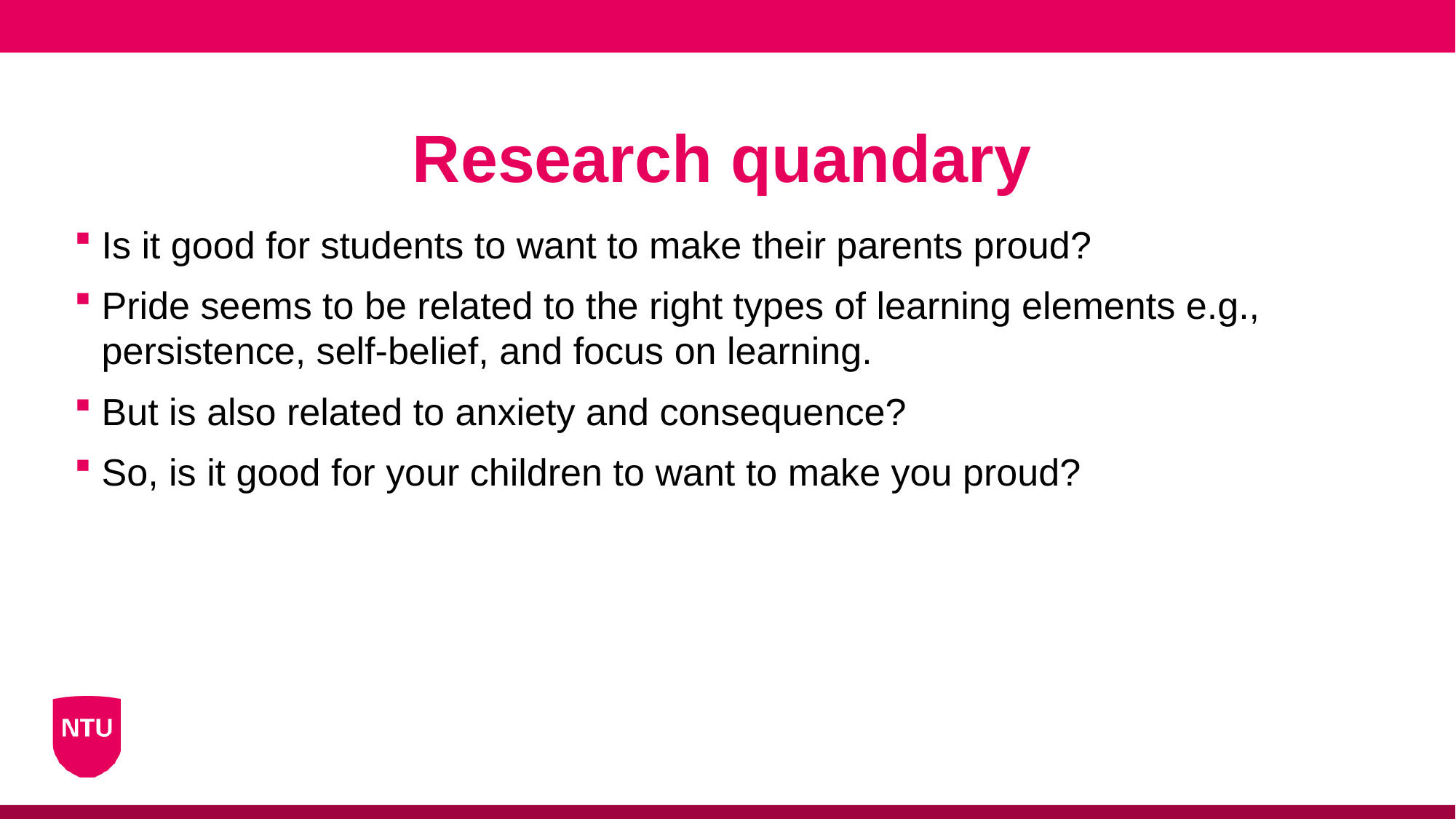

# Research quandary
Is it good for students to want to make their parents proud?
Pride seems to be related to the right types of learning elements e.g., persistence, self-belief, and focus on learning.
But is also related to anxiety and consequence?
So, is it good for your children to want to make you proud?